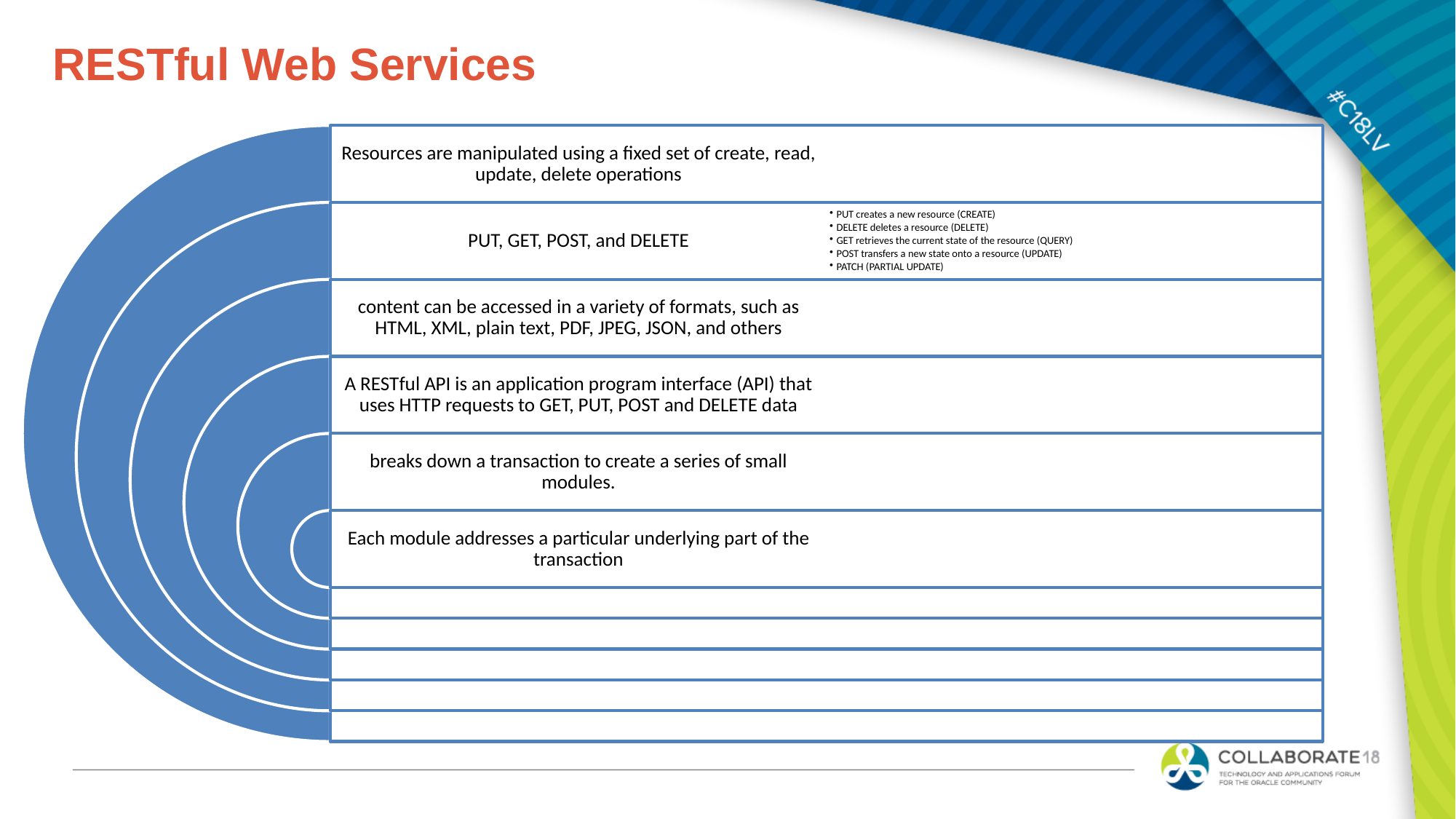

# RESTful Web Services
Resources are manipulated using a fixed set of create, read, update, delete operations
PUT, GET, POST, and DELETE
content can be accessed in a variety of formats, such as HTML, XML, plain text, PDF, JPEG, JSON, and others
A RESTful API is an application program interface (API) that uses HTTP requests to GET, PUT, POST and DELETE data
breaks down a transaction to create a series of small modules.
Each module addresses a particular underlying part of the transaction
PUT creates a new resource (CREATE)
DELETE deletes a resource (DELETE)
GET retrieves the current state of the resource (QUERY)
POST transfers a new state onto a resource (UPDATE)
PATCH (PARTIAL UPDATE)